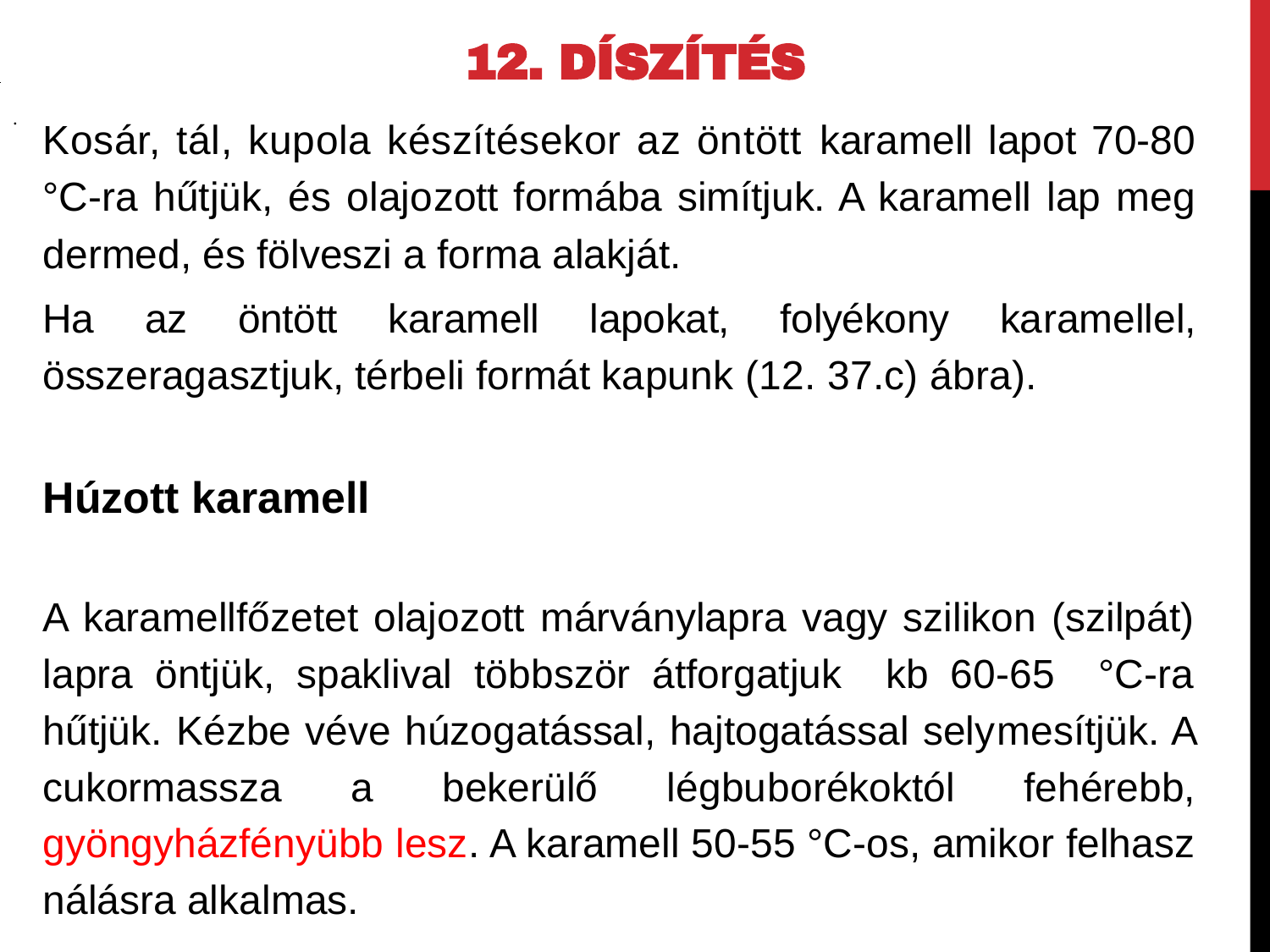

12. Díszítés

.
Kosár, tál, kupola készítésekor az öntött karamell lapot 70-80 °C-ra hűtjük, és olajo­zott formába simítjuk. A karamell lap meg­dermed, és fölveszi a forma alakját.
Ha az öntött karamell lapokat, folyékony ka­ramellel, összeragasztjuk, térbeli formát ka­punk (12. 37.c) ábra).

Húzott karamell

A karamellfőzetet olajozott márványlapra vagy szilikon (szilpát) lapra öntjük, spaklival többször átforgatjuk  kb 60-65  °C-ra hűtjük. Kézbe véve húzogatással, hajtogatással sely­mesítjük. A cukormassza a bekerülő légbu­borékoktól fehérebb, gyöngyházfényübb lesz. A karamell 50-55 °C-os, amikor felhasz­nálásra alkalmas.